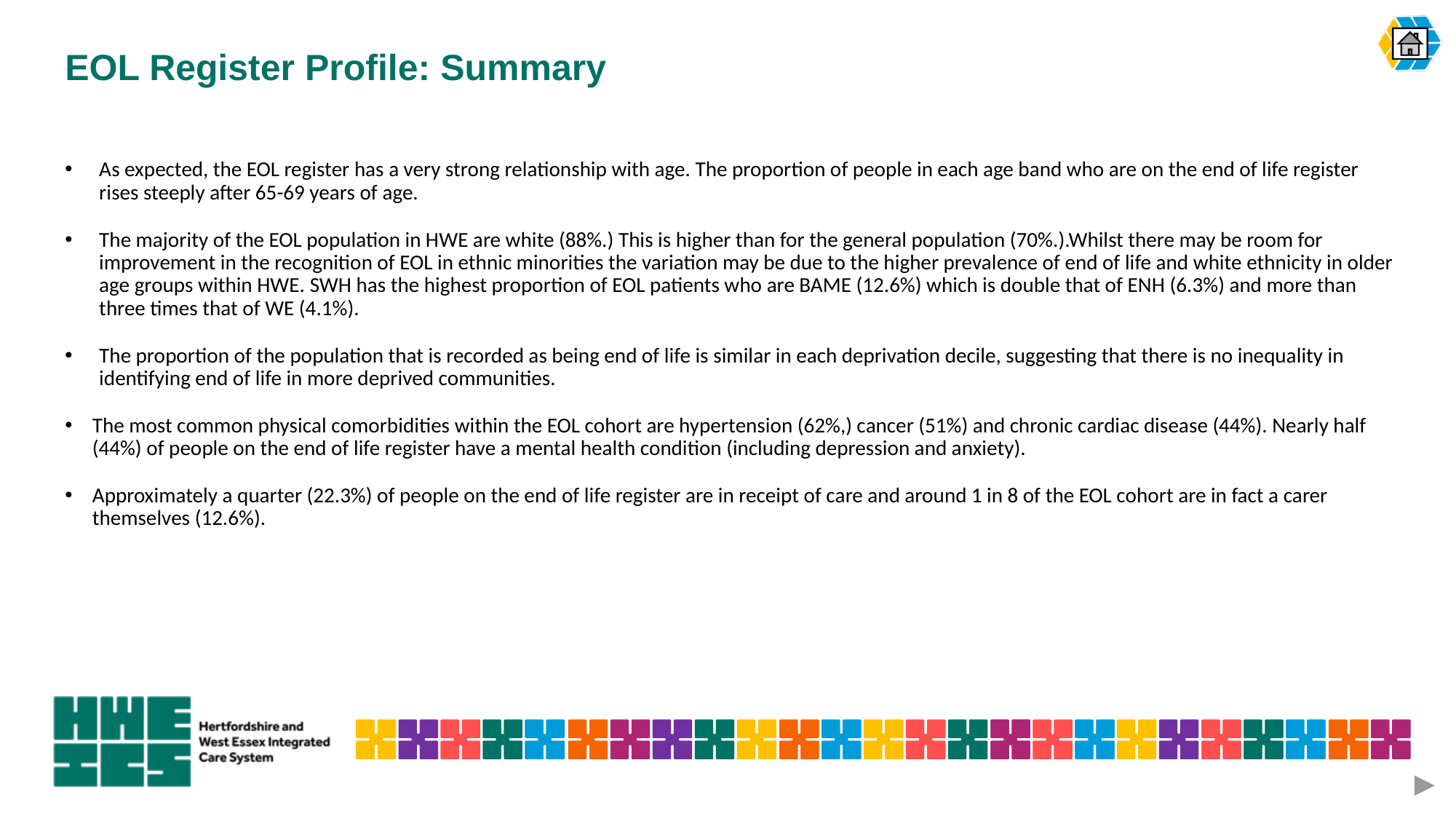

# EOL Register Profile: Summary
As expected, the EOL register has a very strong relationship with age. The proportion of people in each age band who are on the end of life register rises steeply after 65-69 years of age.
The majority of the EOL population in HWE are white (88%.) This is higher than for the general population (70%.).Whilst there may be room for improvement in the recognition of EOL in ethnic minorities the variation may be due to the higher prevalence of end of life and white ethnicity in older age groups within HWE. SWH has the highest proportion of EOL patients who are BAME (12.6%) which is double that of ENH (6.3%) and more than three times that of WE (4.1%).
The proportion of the population that is recorded as being end of life is similar in each deprivation decile, suggesting that there is no inequality in identifying end of life in more deprived communities.
The most common physical comorbidities within the EOL cohort are hypertension (62%,) cancer (51%) and chronic cardiac disease (44%). Nearly half (44%) of people on the end of life register have a mental health condition (including depression and anxiety).
Approximately a quarter (22.3%) of people on the end of life register are in receipt of care and around 1 in 8 of the EOL cohort are in fact a carer themselves (12.6%).